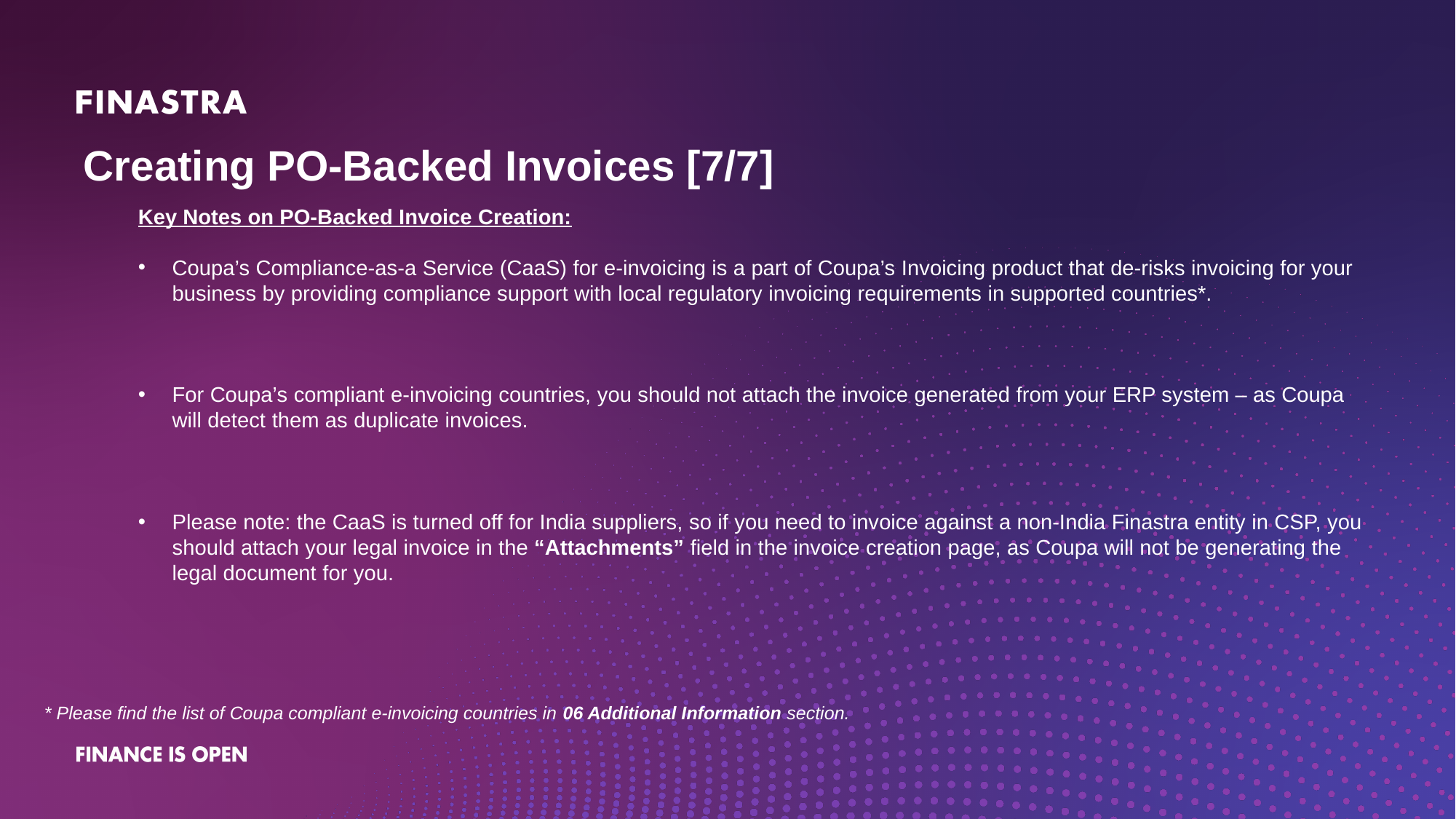

Creating PO-Backed Invoices [7/7]​
Key Notes on PO-Backed Invoice Creation:​

Coupa’s Compliance-as-a Service (CaaS) for e-invoicing is a part of Coupa’s Invoicing product that de-risks invoicing for your business by providing compliance support with local regulatory invoicing requirements in supported countries*. ​

For Coupa’s compliant e-invoicing countries, you should not attach the invoice generated from your ERP system – as Coupa will detect them as duplicate invoices.​

Please note: the CaaS is turned off for India suppliers, so if you need to invoice against a non-India Finastra entity in CSP, you should attach your legal invoice in the “Attachments” field in the invoice creation page, as Coupa will not be generating the legal document for you.

* Please find the list of Coupa compliant e-invoicing countries in 06 Additional Information section.